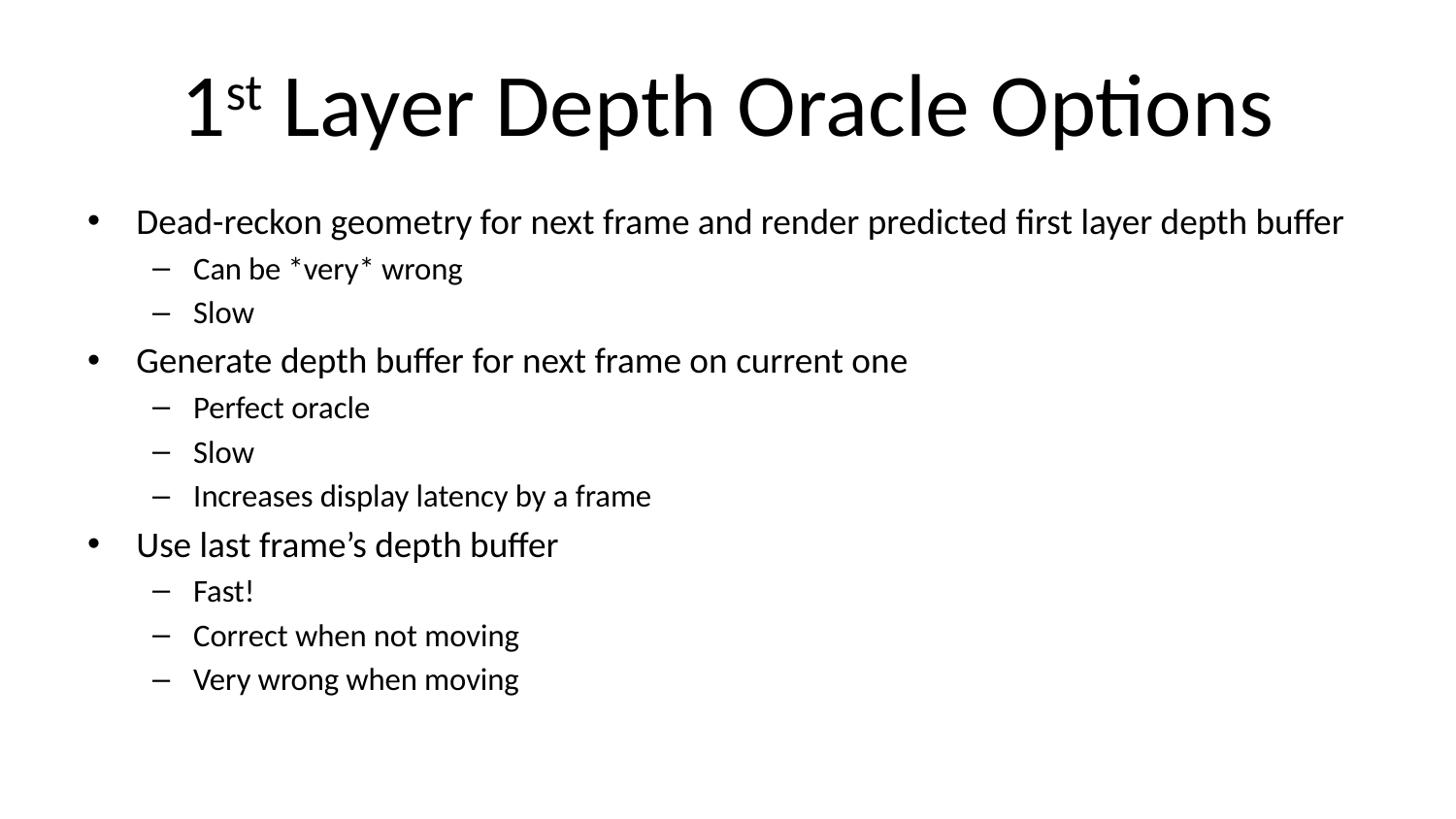

# 1st Layer Depth Oracle Options
Dead-reckon geometry for next frame and render predicted first layer depth buffer
Can be *very* wrong
Slow
Generate depth buffer for next frame on current one
Perfect oracle
Slow
Increases display latency by a frame
Use last frame’s depth buffer
Fast!
Correct when not moving
Very wrong when moving